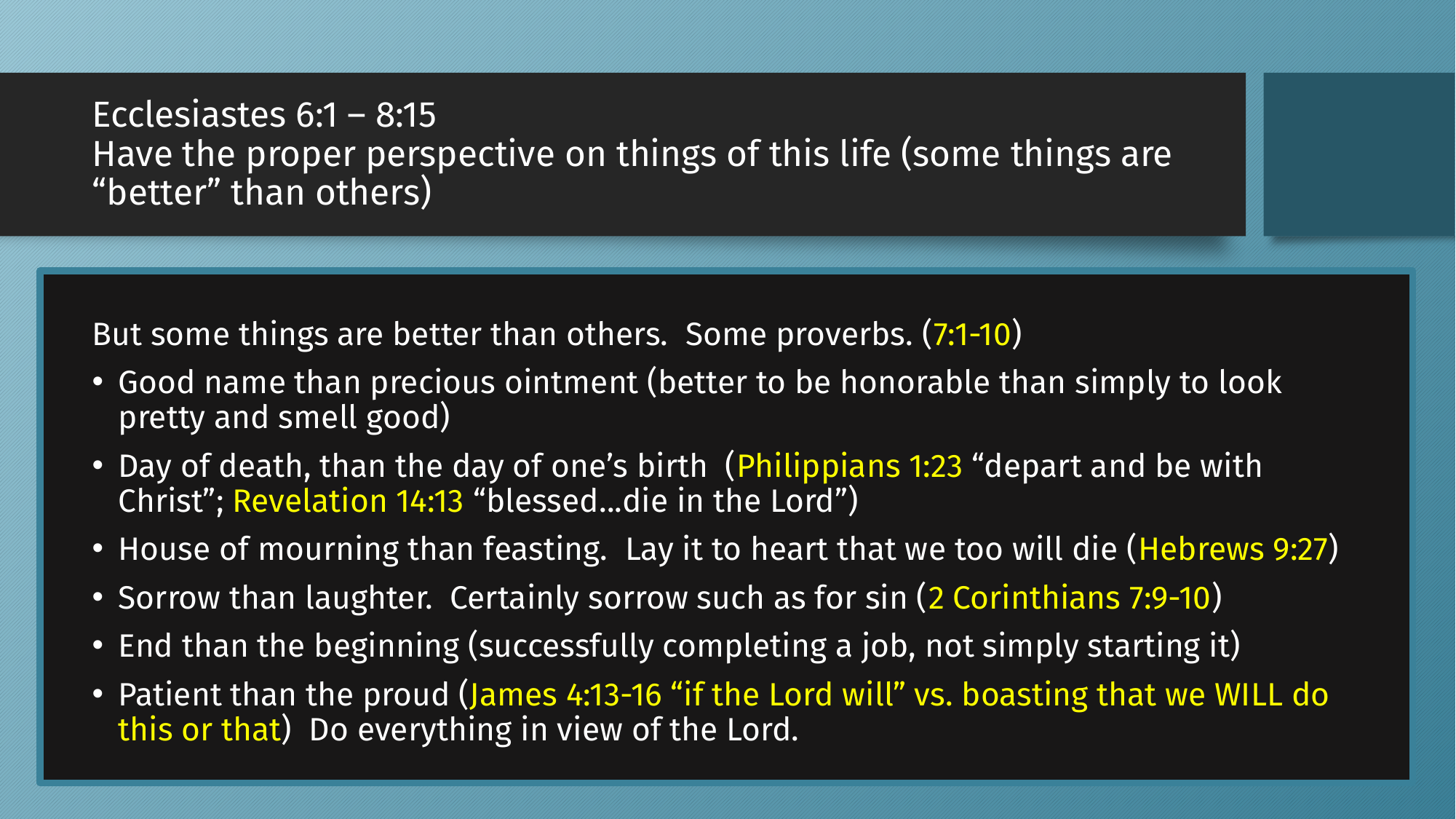

# Ecclesiastes 6:1 – 8:15 Have the proper perspective on things of this life (some things are “better” than others)

But some things are better than others.  Some proverbs. (7:1-10)
Good name than precious ointment (better to be honorable than simply to look pretty and smell good)
Day of death, than the day of one’s birth  (Philippians 1:23 “depart and be with Christ”; Revelation 14:13 “blessed...die in the Lord”)
House of mourning than feasting.  Lay it to heart that we too will die (Hebrews 9:27)
Sorrow than laughter.  Certainly sorrow such as for sin (2 Corinthians 7:9-10)
End than the beginning (successfully completing a job, not simply starting it)
Patient than the proud (James 4:13-16 “if the Lord will” vs. boasting that we WILL do this or that)  Do everything in view of the Lord.